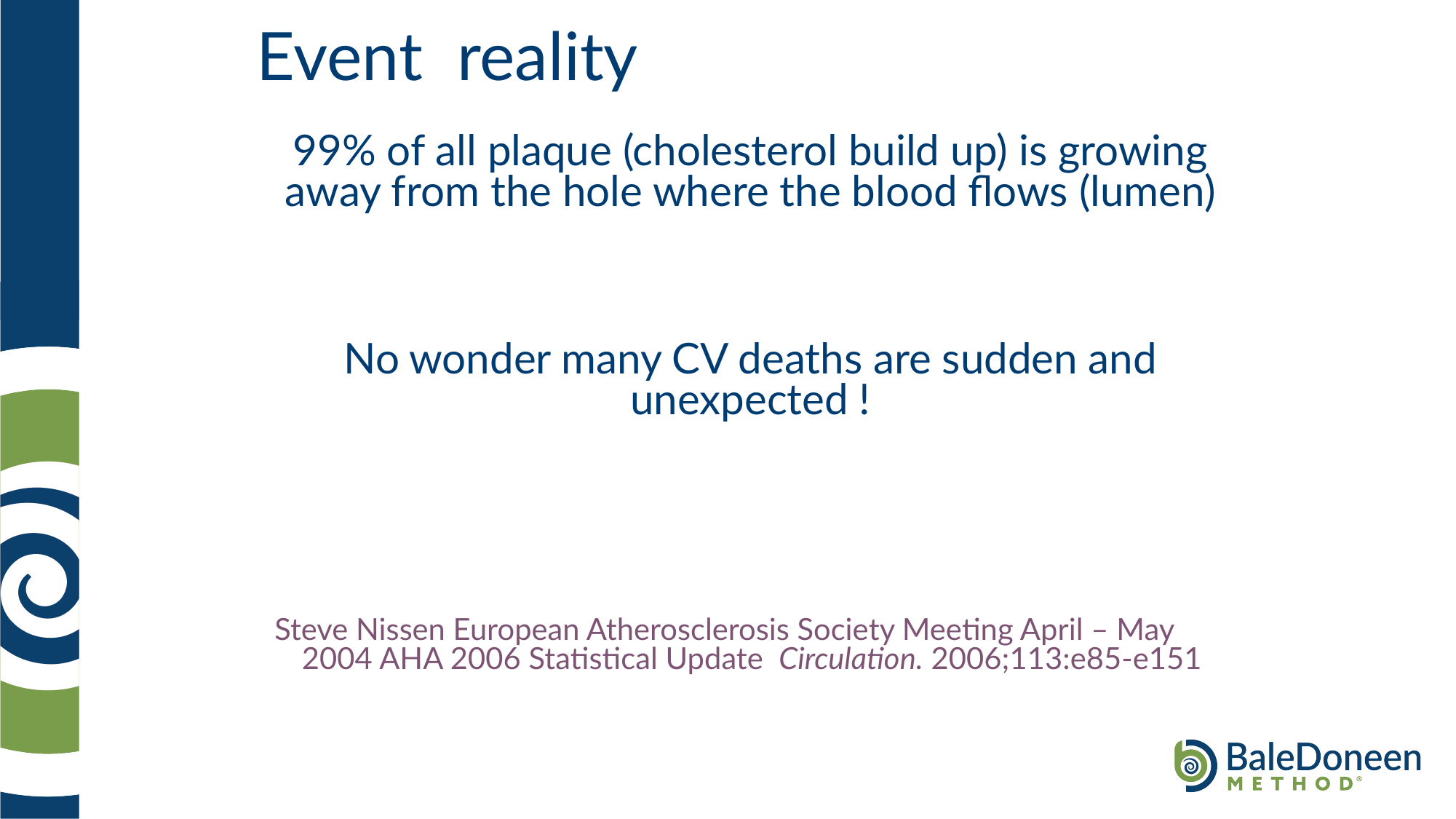

# Event  reality
99% of all plaque (cholesterol build up) is growing away from the hole where the blood flows (lumen)

No wonder many CV deaths are sudden and unexpected !

Steve Nissen European Atherosclerosis Society Meeting April – May 2004 AHA 2006 Statistical Update  Circulation. 2006;113:e85-e151